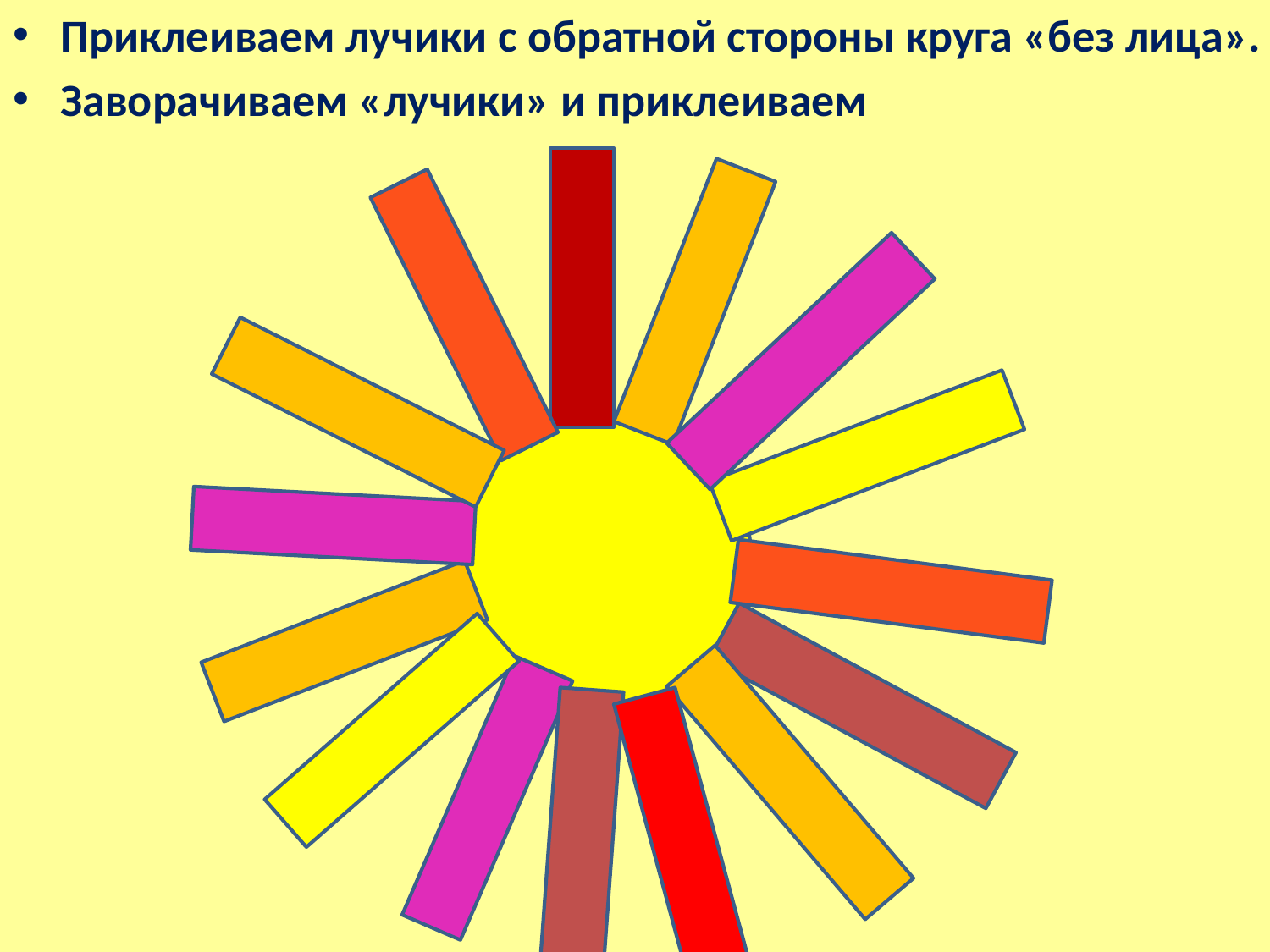

Приклеиваем лучики с обратной стороны круга «без лица».
Заворачиваем «лучики» и приклеиваем
#